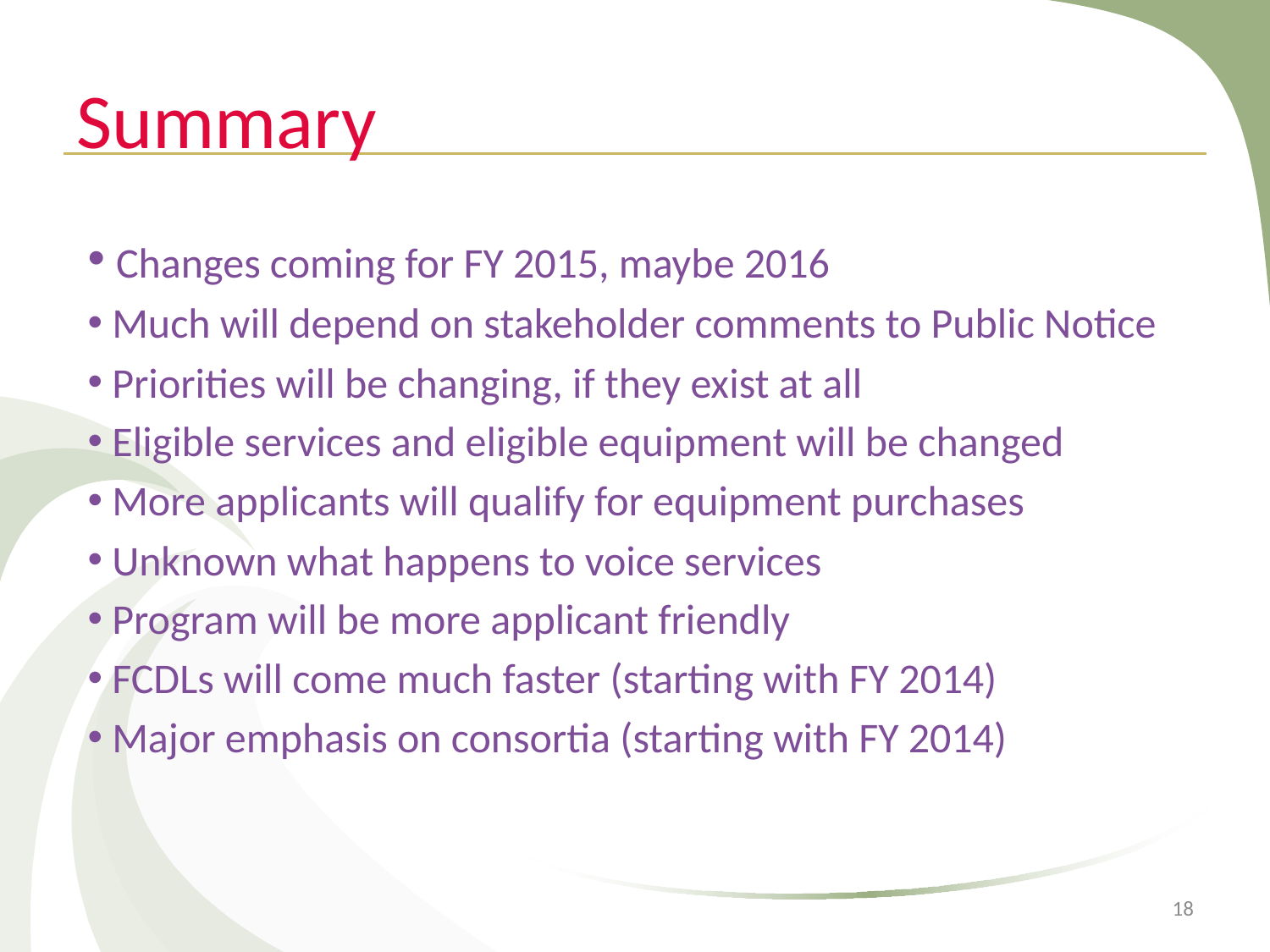

# Summary
 Changes coming for FY 2015, maybe 2016
 Much will depend on stakeholder comments to Public Notice
 Priorities will be changing, if they exist at all
 Eligible services and eligible equipment will be changed
 More applicants will qualify for equipment purchases
 Unknown what happens to voice services
 Program will be more applicant friendly
 FCDLs will come much faster (starting with FY 2014)
 Major emphasis on consortia (starting with FY 2014)

18